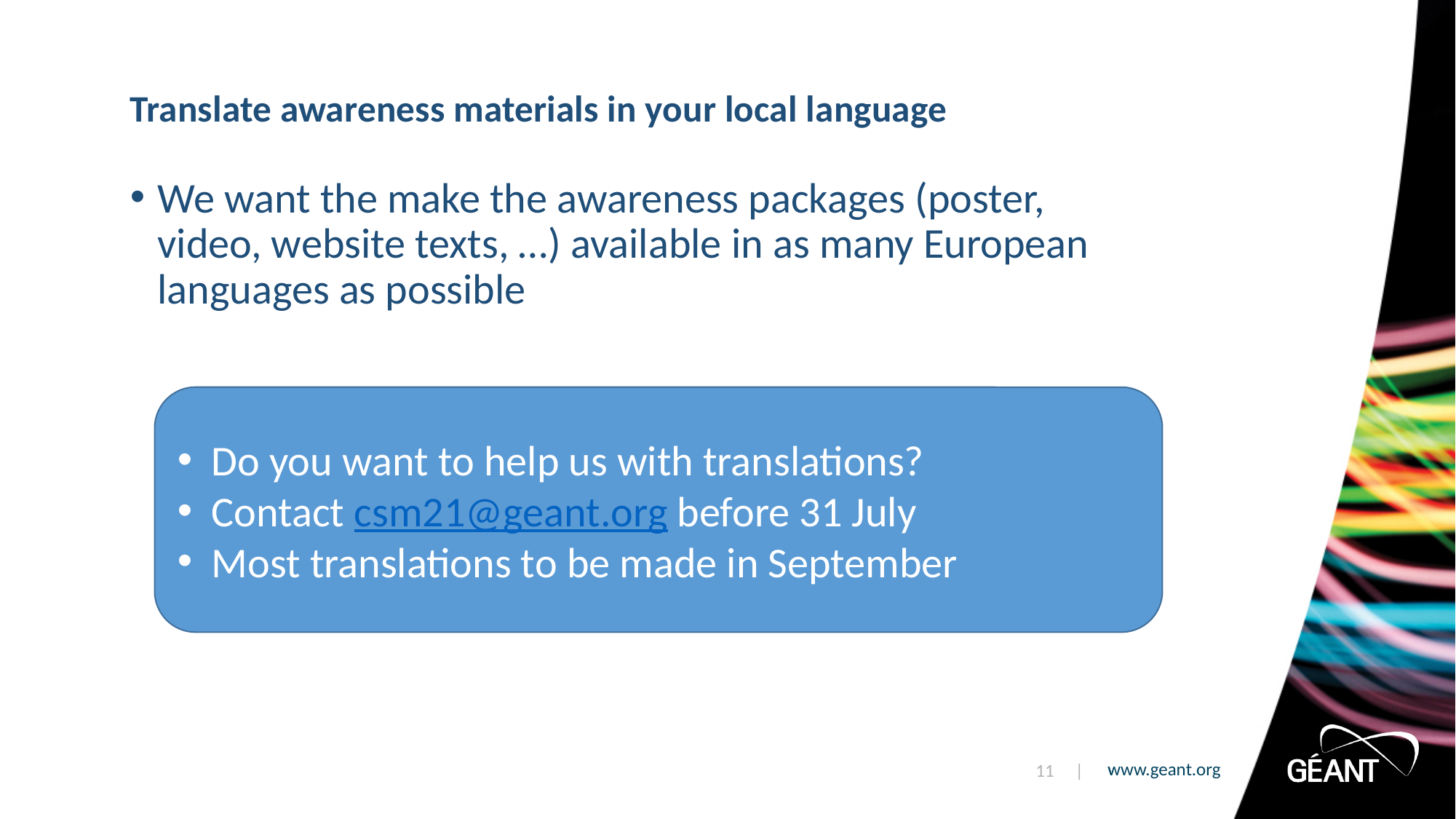

# Translate awareness materials in your local language
We want the make the awareness packages (poster, video, website texts, …) available in as many European languages as possible

Do you want to help us with translations?
Contact csm21@geant.org before 31 July
Most translations to be made in September
11     |